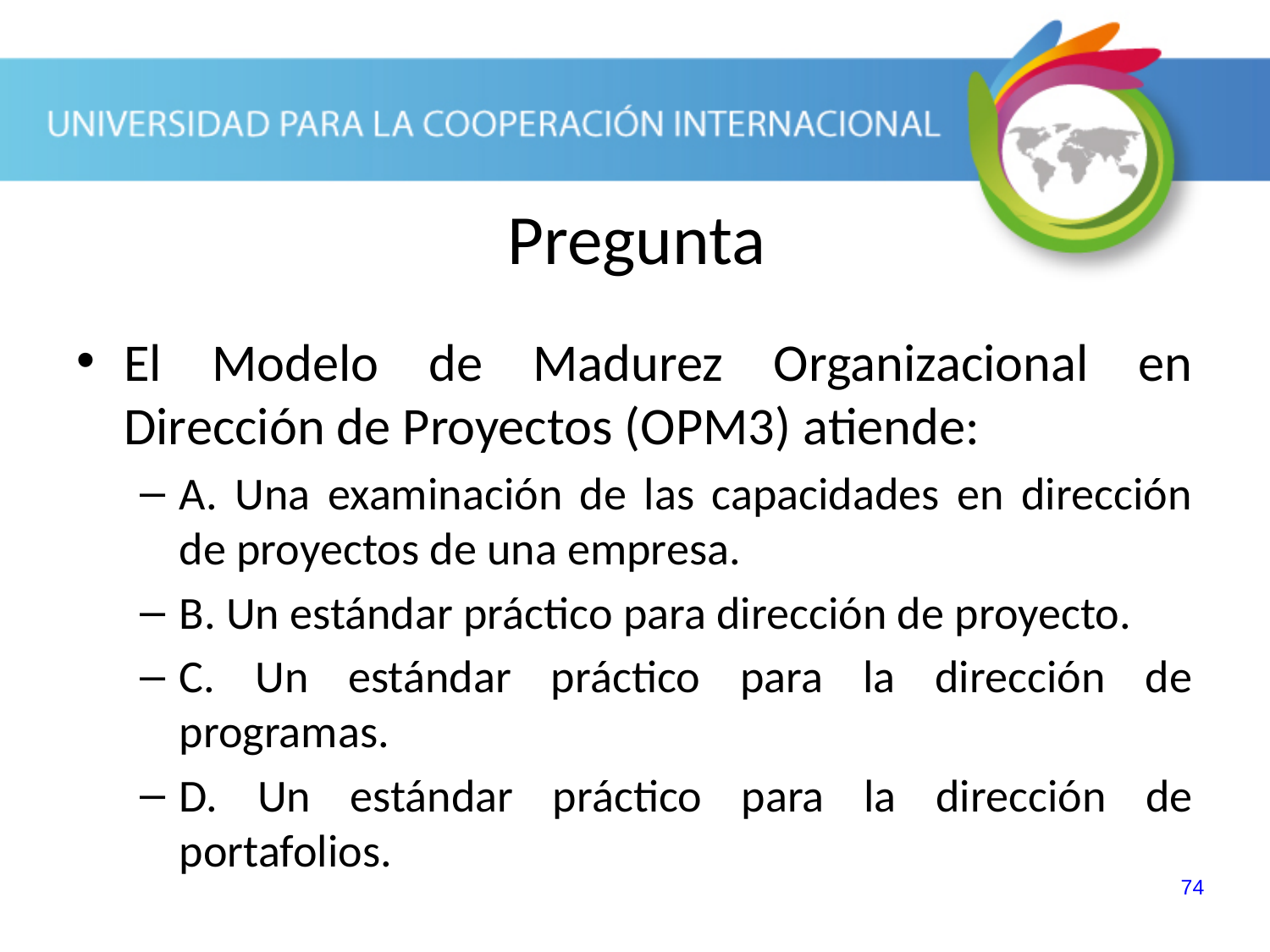

Pregunta
El Modelo de Madurez Organizacional en Dirección de Proyectos (OPM3) atiende:
A. Una examinación de las capacidades en dirección de proyectos de una empresa.
B. Un estándar práctico para dirección de proyecto.
C. Un estándar práctico para la dirección de programas.
D. Un estándar práctico para la dirección de portafolios.
74